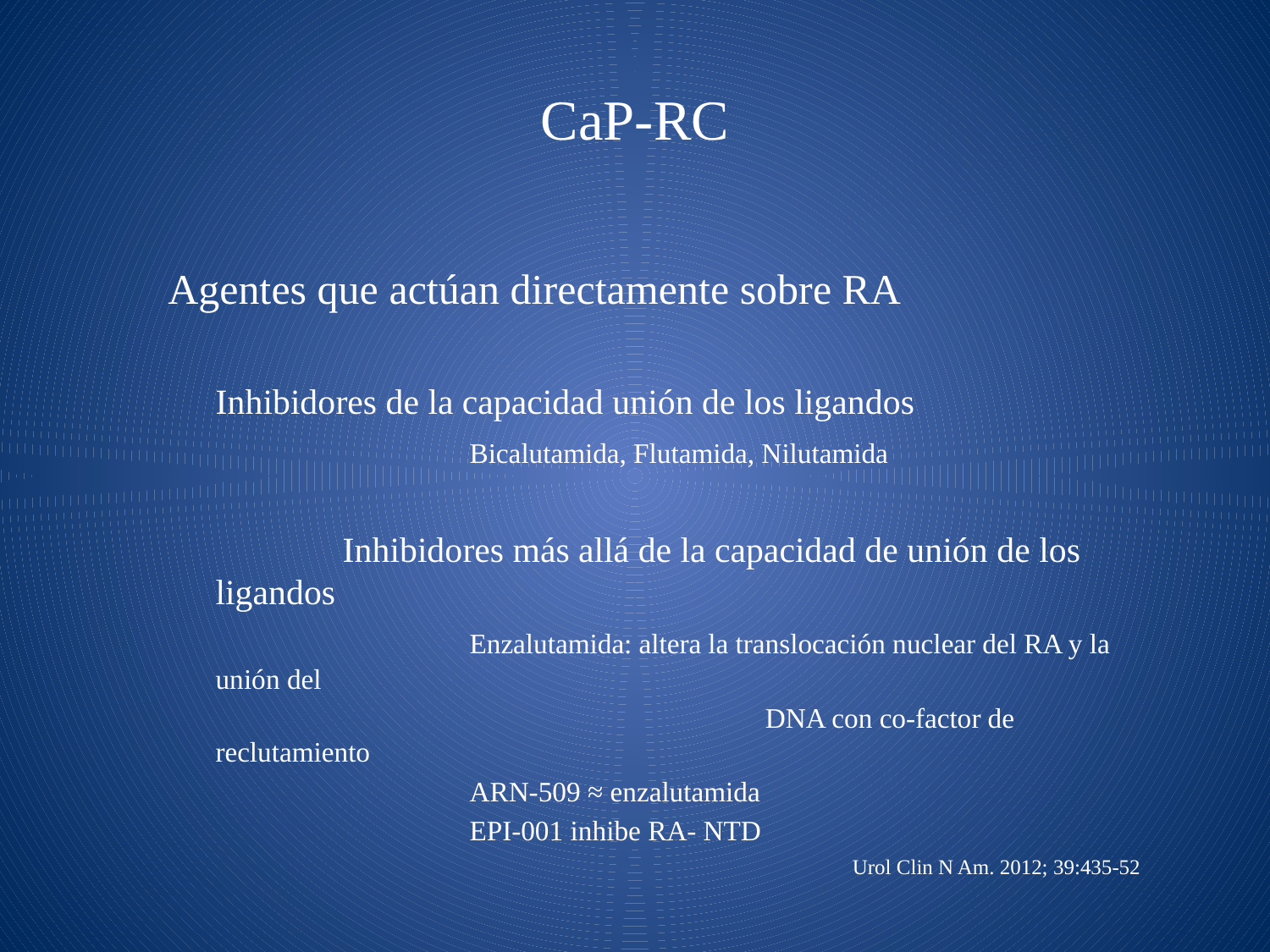

# CaP-RC
Agentes que actúan directamente sobre RA

	Inhibidores de la capacidad unión de los ligandos
			Bicalutamida, Flutamida, Nilutamida

		Inhibidores más allá de la capacidad de unión de los ligandos
			Enzalutamida: altera la translocación nuclear del RA y la unión del
					      DNA con co-factor de reclutamiento
			ARN-509 ≈ enzalutamida
			EPI-001 inhibe RA- NTD

Urol Clin N Am. 2012; 39:435-52